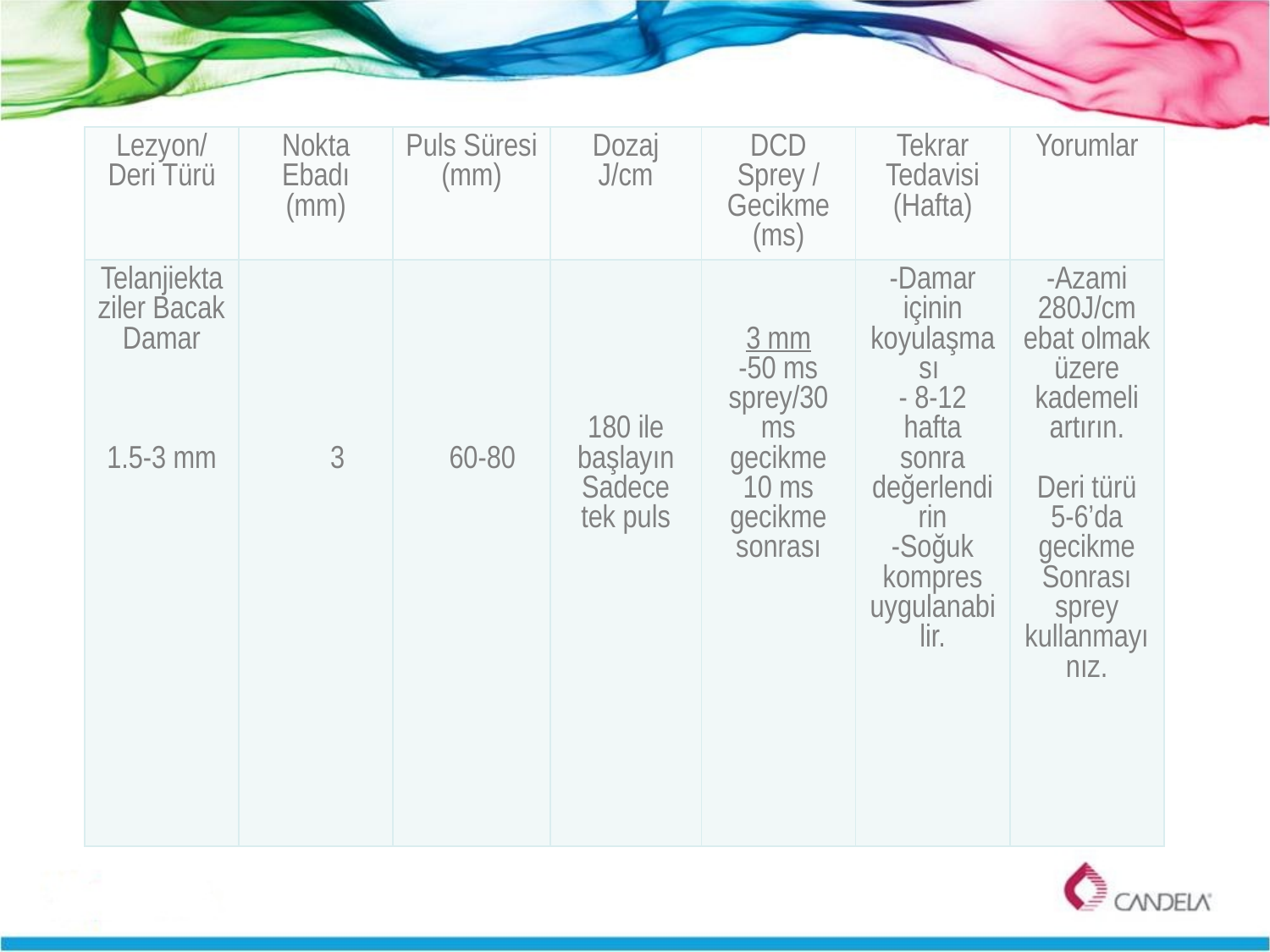

| Lezyon/ Deri Türü | Nokta Ebadı (mm) | Puls Süresi (mm) | Dozaj J/cm | DCD Sprey / Gecikme (ms) | Tekrar Tedavisi (Hafta) | Yorumlar |
| --- | --- | --- | --- | --- | --- | --- |
| Telanjiektaziler Bacak Damar 1.5-3 mm | 3 | 60-80 | 180 ile başlayın Sadece tek puls | 3 mm -50 ms sprey/30 ms gecikme 10 ms gecikme sonrası | -Damar içinin koyulaşması - 8-12 hafta sonra değerlendirin -Soğuk kompres uygulanabilir. | -Azami 280J/cm ebat olmak üzere kademeli artırın. Deri türü 5-6’da gecikme Sonrası sprey kullanmayınız. |